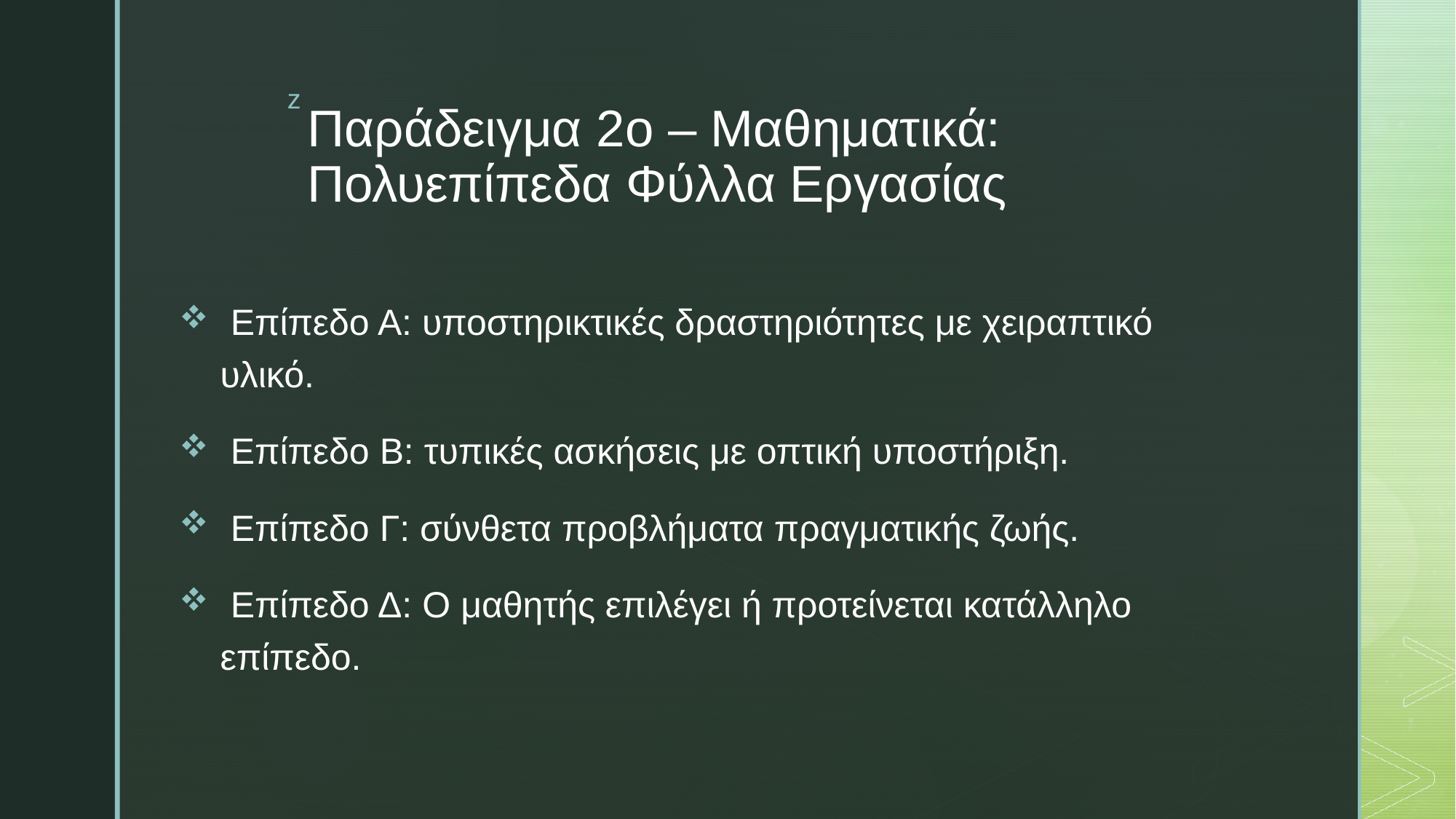

# Παράδειγμα 2ο – Μαθηματικά: Πολυεπίπεδα Φύλλα Εργασίας
 Επίπεδο Α: υποστηρικτικές δραστηριότητες με χειραπτικό υλικό.
 Επίπεδο Β: τυπικές ασκήσεις με οπτική υποστήριξη.
 Επίπεδο Γ: σύνθετα προβλήματα πραγματικής ζωής.
 Επίπεδο Δ: Ο μαθητής επιλέγει ή προτείνεται κατάλληλο επίπεδο.